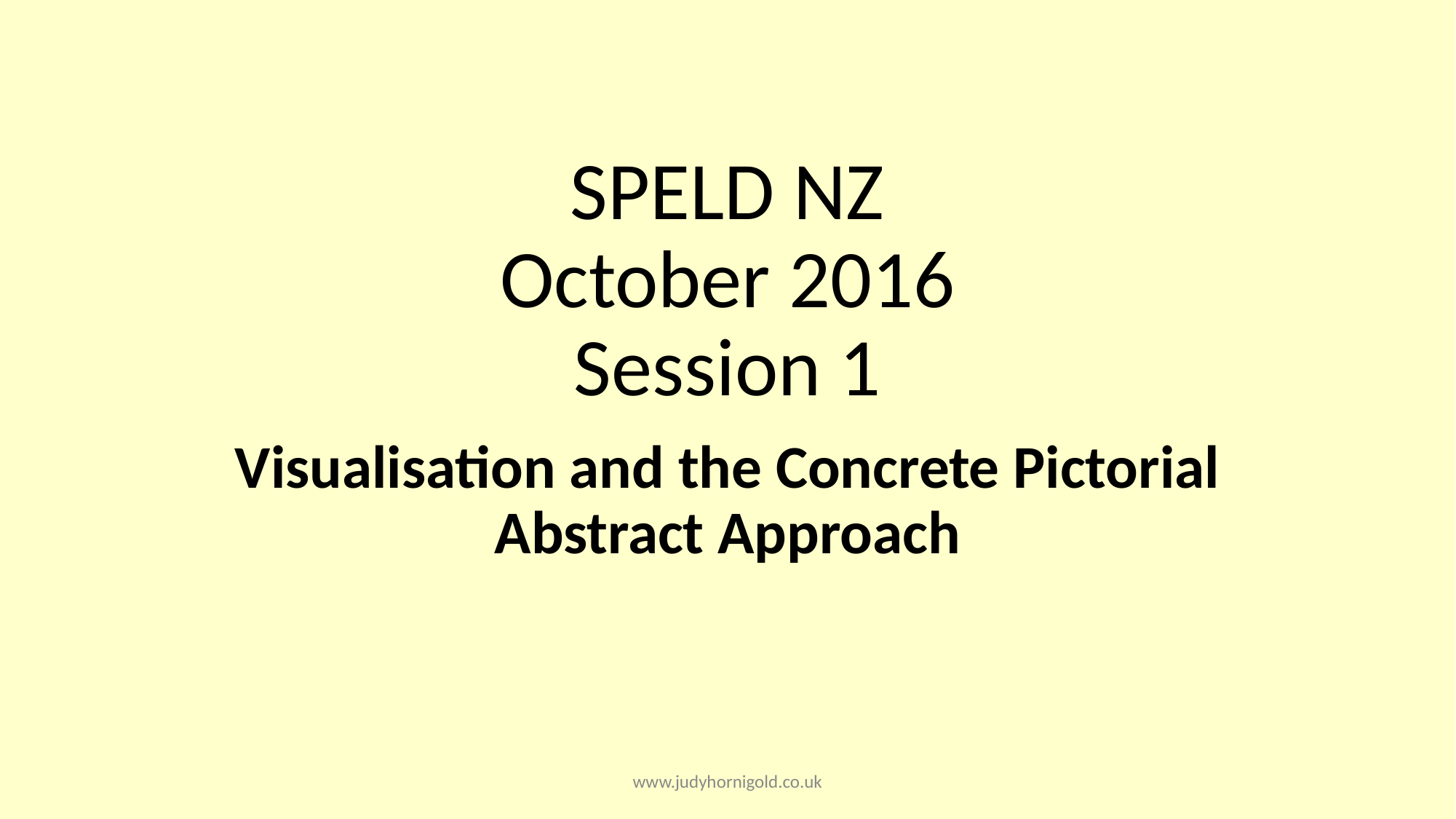

# SPELD NZ October 2016 Session 1
Visualisation and the Concrete Pictorial Abstract Approach

www.judyhornigold.co.uk